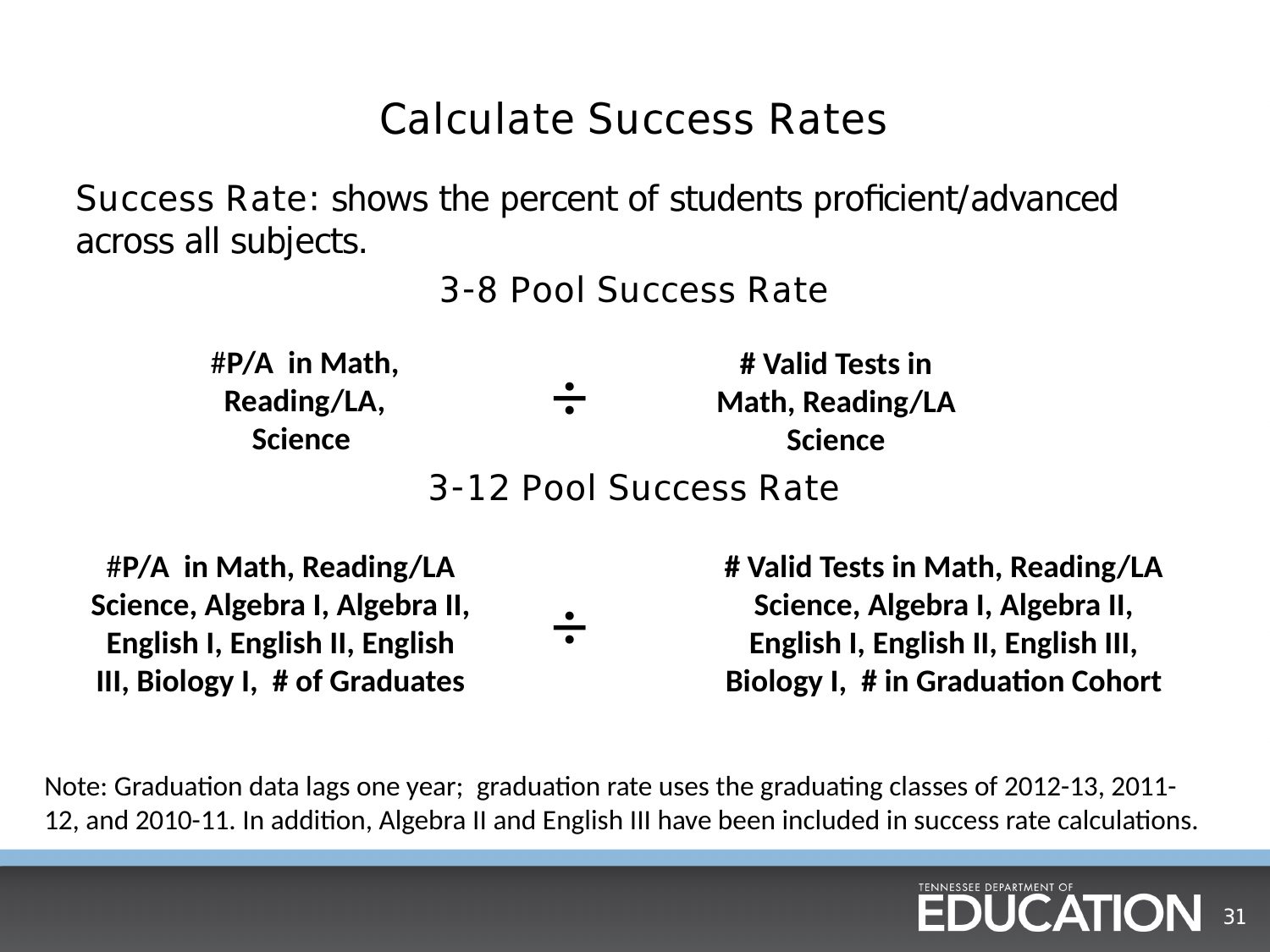

# Calculate Success Rates
Success Rate: shows the percent of students proficient/advanced across all subjects.
3-8 Pool Success Rate

3-12 Pool Success Rate

#P/A  in Math, Reading/LA,
Science
# Valid Tests in Math, Reading/LA
Science
÷
#P/A  in Math, Reading/LA
Science, Algebra I, Algebra II, English I, English II, English III, Biology I,  # of Graduates
# Valid Tests in Math, Reading/LA
Science, Algebra I, Algebra II, English I, English II, English III, Biology I,  # in Graduation Cohort
÷
Note: Graduation data lags one year;  graduation rate uses the graduating classes of 2012-13, 2011-12, and 2010-11. In addition, Algebra II and English III have been included in success rate calculations.

31